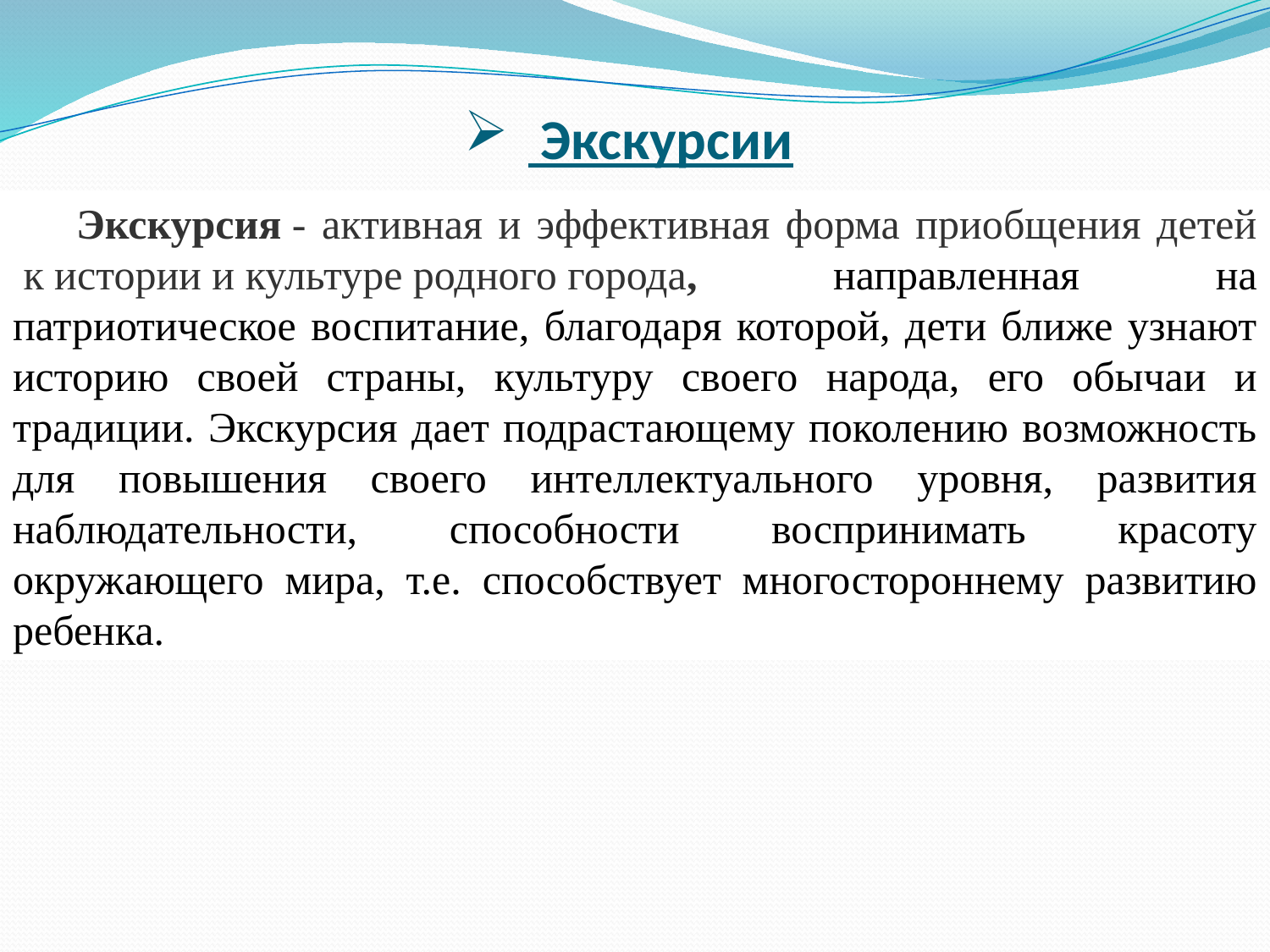

# Экскурсии
Экскурсия - активная и эффективная форма приобщения детей  к истории и культуре родного города, направленная на патриотическое воспитание, благодаря которой, дети ближе узнают историю своей страны, культуру своего народа, его обычаи и традиции. Экскурсия дает подрастающему поколению возможность для повышения своего интеллектуального уровня, развития наблюдательности, способности воспринимать красоту окружающего мира, т.е. способствует многостороннему развитию ребенка.